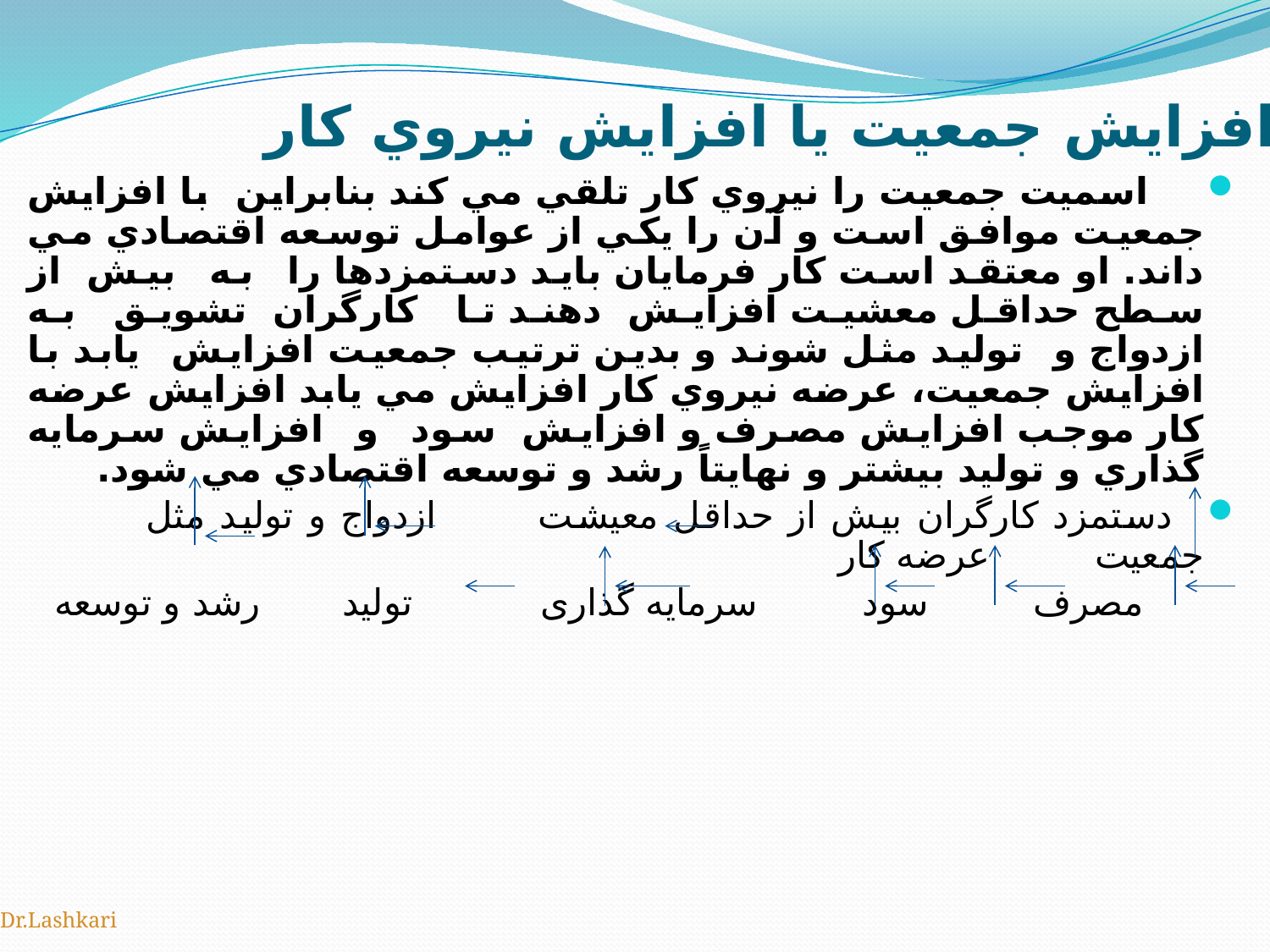

# 3. 5 افزايش جمعيت يا افزايش نيروي كار
    اسميت جمعيت را نيروي كار تلقي مي كند بنابراين  با افزايش جمعيت موافق است و آن را يكي از عوامل توسعه اقتصادي مي داند. او معتقد است كار فرمايان بايد دستمزدها را  به  بيش  از سطح حداقل معشيت افزايش  دهند تا  كارگران  تشويق  به ازدواج و  توليد مثل شوند و بدين ترتيب جمعيت افزايش  يابد با افزايش جمعيت، عرضه نيروي كار افزايش مي يابد افزايش عرضه كار موجب افزايش مصرف و افزايش  سود  و  افزايش سرمايه گذاري و توليد بيشتر و نهايتاً رشد و توسعه اقتصادي مي شود.
  دستمزد کارگران بیش از حداقل معیشت       ازدواج و تولید مثل         جمعیت         عرضه کار
        مصرف         سود         سرمایه گذاری           تولید       رشد و توسعه

Dr.Lashkari